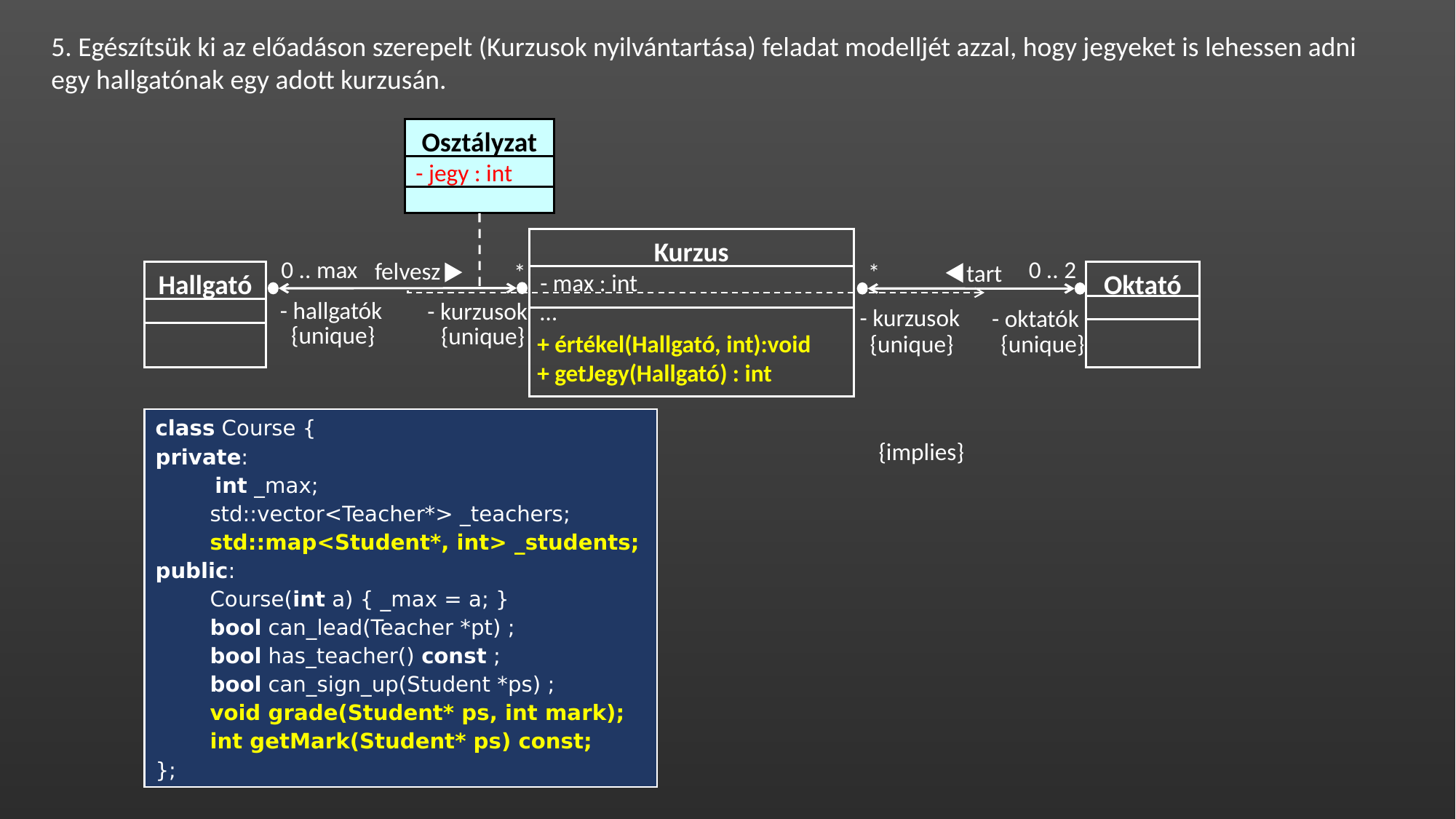

5. Egészítsük ki az előadáson szerepelt (Kurzusok nyilvántartása) feladat modelljét azzal, hogy jegyeket is lehessen adni
egy hallgatónak egy adott kurzusán.
Osztályzat
- jegy : int

Kurzus
- max : int
…
0 .. max
0 .. 2
felvesz
*
*
tart
Hallgató

Oktató

- hallgatók
- kurzusok

- kurzusok
- oktatók

{unique}
{unique}
+ értékel(Hallgató, int):void
+ getJegy(Hallgató) : int
{unique}
{unique}
class Course {
private:
        int _max;
std::vector<Teacher*> _teachers;
std::map<Student*, int> _students;
public:
Course(int a) { _max = a; }
bool can_lead(Teacher *pt) ;
bool has_teacher() const ;
bool can_sign_up(Student *ps) ;
void grade(Student* ps, int mark);
int getMark(Student* ps) const;
};
{implies}